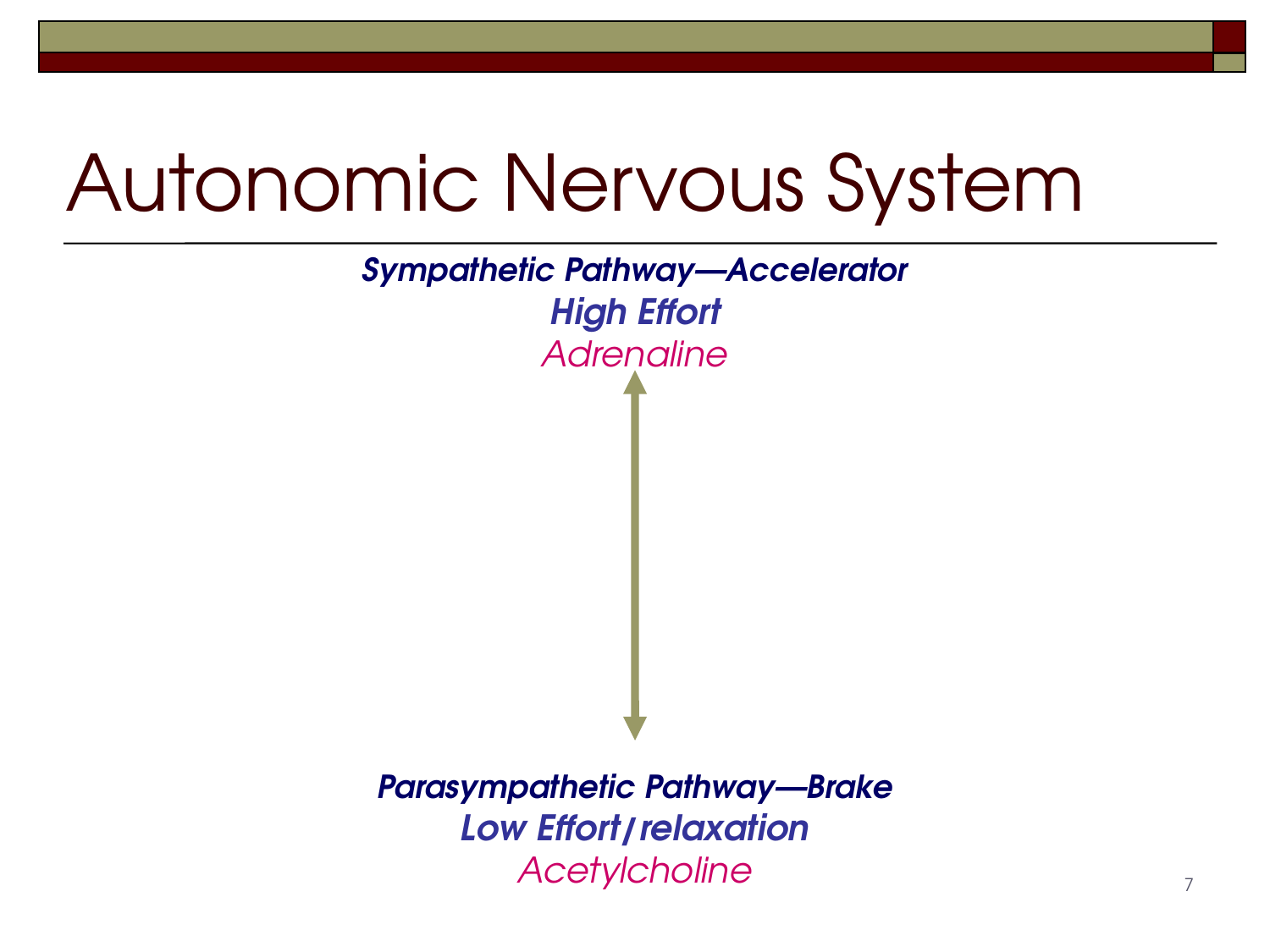

# Autonomic Nervous System

High Effort
Adrenaline
Sympathetic Pathway—Accelerator

Parasympathetic Pathway—Brake
Low Effort/relaxation
Acetylcholine
7